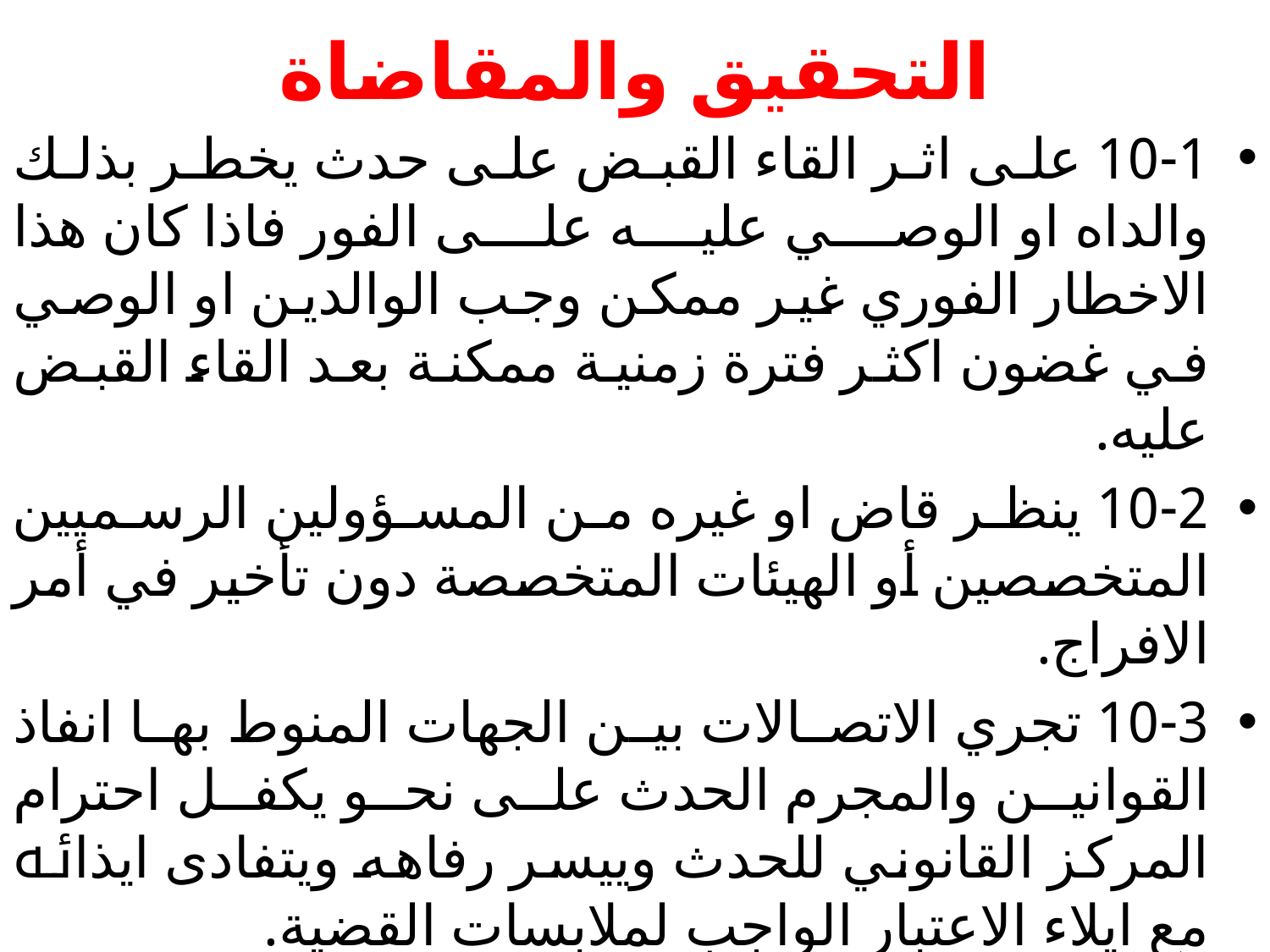

# التحقيق والمقاضاة
10-1 على اثر القاء القبض على حدث يخطر بذلك والداه او الوصي عليه على الفور فاذا كان هذا الاخطار الفوري غير ممكن وجب الوالدين او الوصي في غضون اكثر فترة زمنية ممكنة بعد القاء القبض عليه.
10-2 ينظر قاض او غيره من المسؤولين الرسميين المتخصصين أو الهيئات المتخصصة دون تأخير في أمر الافراج.
10-3 تجري الاتصالات بين الجهات المنوط بها انفاذ القوانين والمجرم الحدث على نحو يكفل احترام المركز القانوني للحدث وييسر رفاهه ويتفادى ايذائه مع ايلاء الاعتبار الواجب لملابسات القضية.